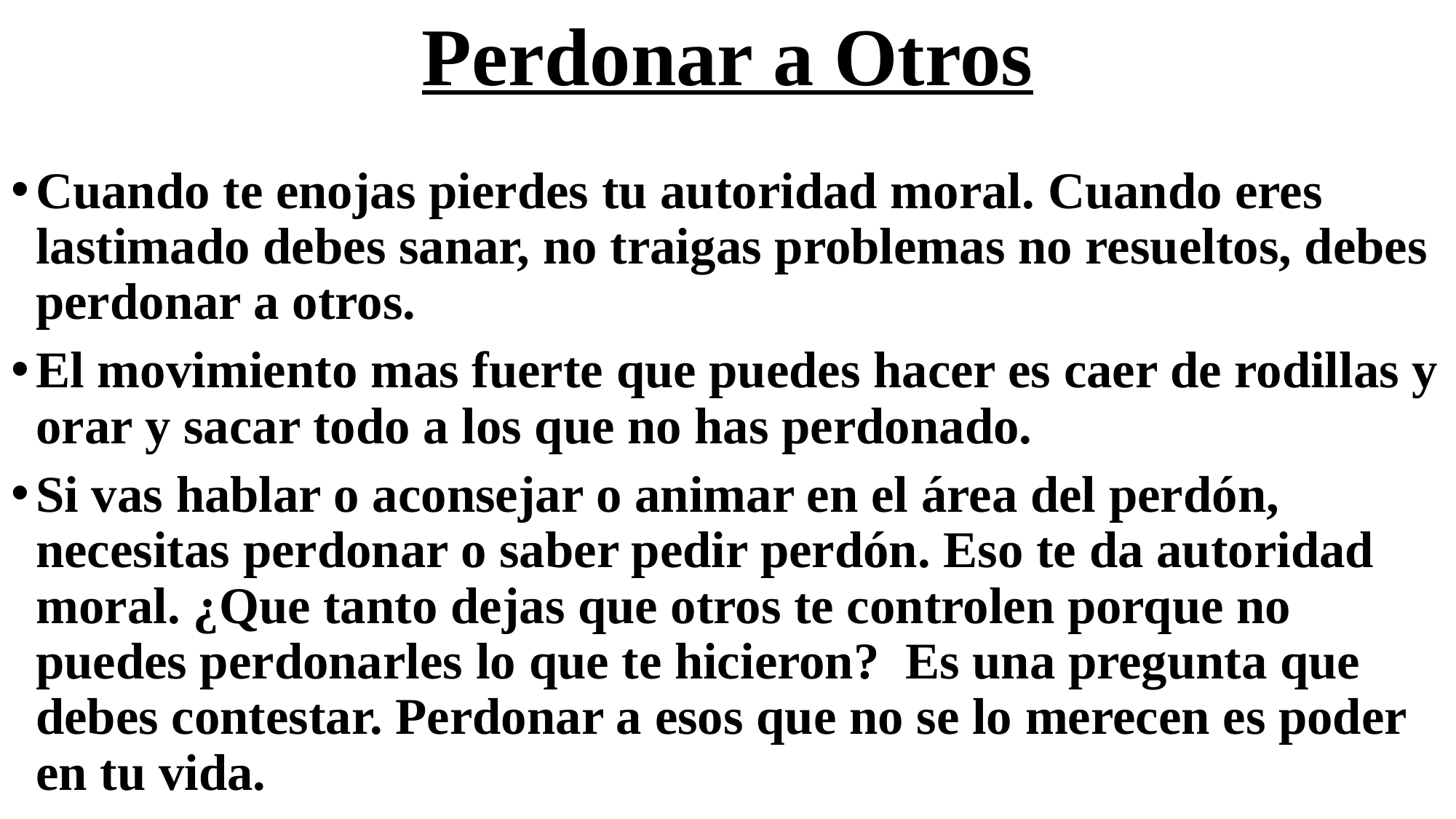

# Perdonar a Otros
Cuando te enojas pierdes tu autoridad moral. Cuando eres lastimado debes sanar, no traigas problemas no resueltos, debes perdonar a otros.
El movimiento mas fuerte que puedes hacer es caer de rodillas y orar y sacar todo a los que no has perdonado.
Si vas hablar o aconsejar o animar en el área del perdón, necesitas perdonar o saber pedir perdón. Eso te da autoridad moral. ¿Que tanto dejas que otros te controlen porque no puedes perdonarles lo que te hicieron?  Es una pregunta que debes contestar. Perdonar a esos que no se lo merecen es poder en tu vida.